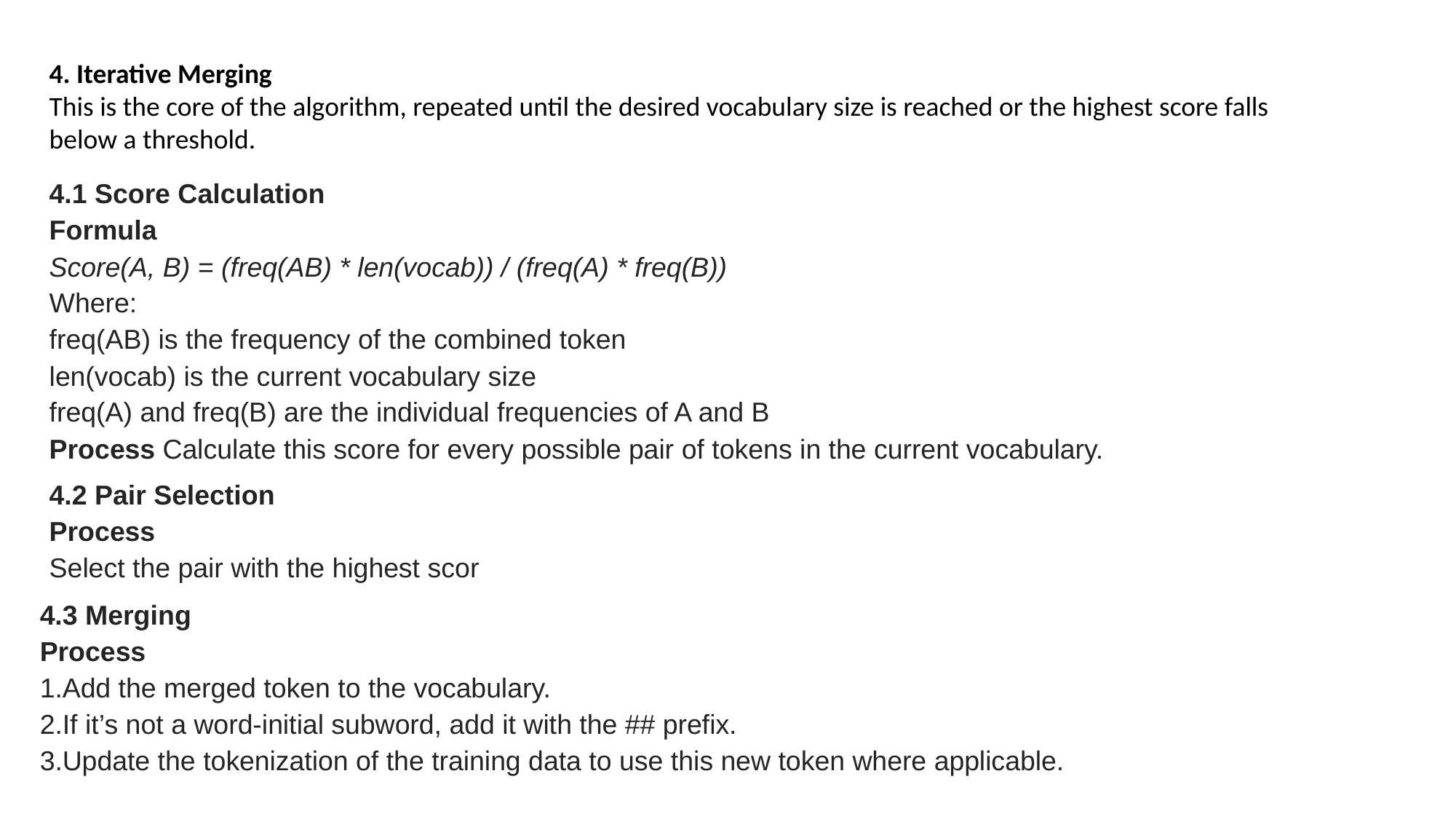

4. Iterative Merging
This is the core of the algorithm, repeated until the desired vocabulary size is reached or the highest score falls below a threshold.

4.1 Score Calculation
Formula
Score(A, B) = (freq(AB) * len(vocab)) / (freq(A) * freq(B))
Where:
freq(AB) is the frequency of the combined token
len(vocab) is the current vocabulary size
freq(A) and freq(B) are the individual frequencies of A and B
Process Calculate this score for every possible pair of tokens in the current vocabulary.
4.2 Pair Selection
Process
Select the pair with the highest scor
4.3 Merging
Process
Add the merged token to the vocabulary.
If it’s not a word-initial subword, add it with the ## prefix.
Update the tokenization of the training data to use this new token where applicable.